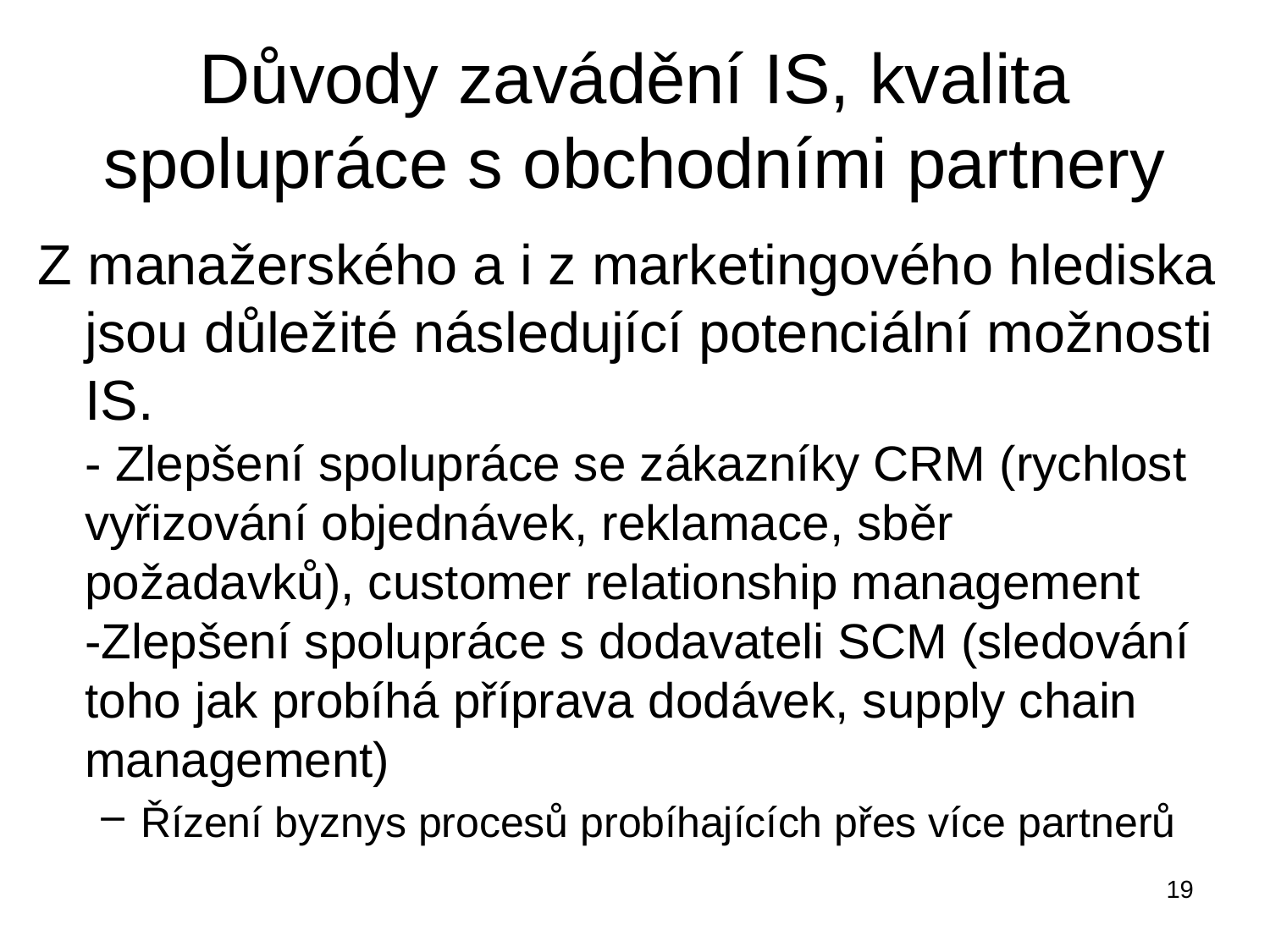

# Důvody zavádění IS, kvalita spolupráce s obchodními partnery
Z manažerského a i z marketingového hlediska jsou důležité následující potenciální možnosti IS.
- Zlepšení spolupráce se zákazníky CRM (rychlost vyřizování objednávek, reklamace, sběr požadavků), customer relationship management
-Zlepšení spolupráce s dodavateli SCM (sledování toho jak probíhá příprava dodávek, supply chain management)
Řízení byznys procesů probíhajících přes více partnerů
19